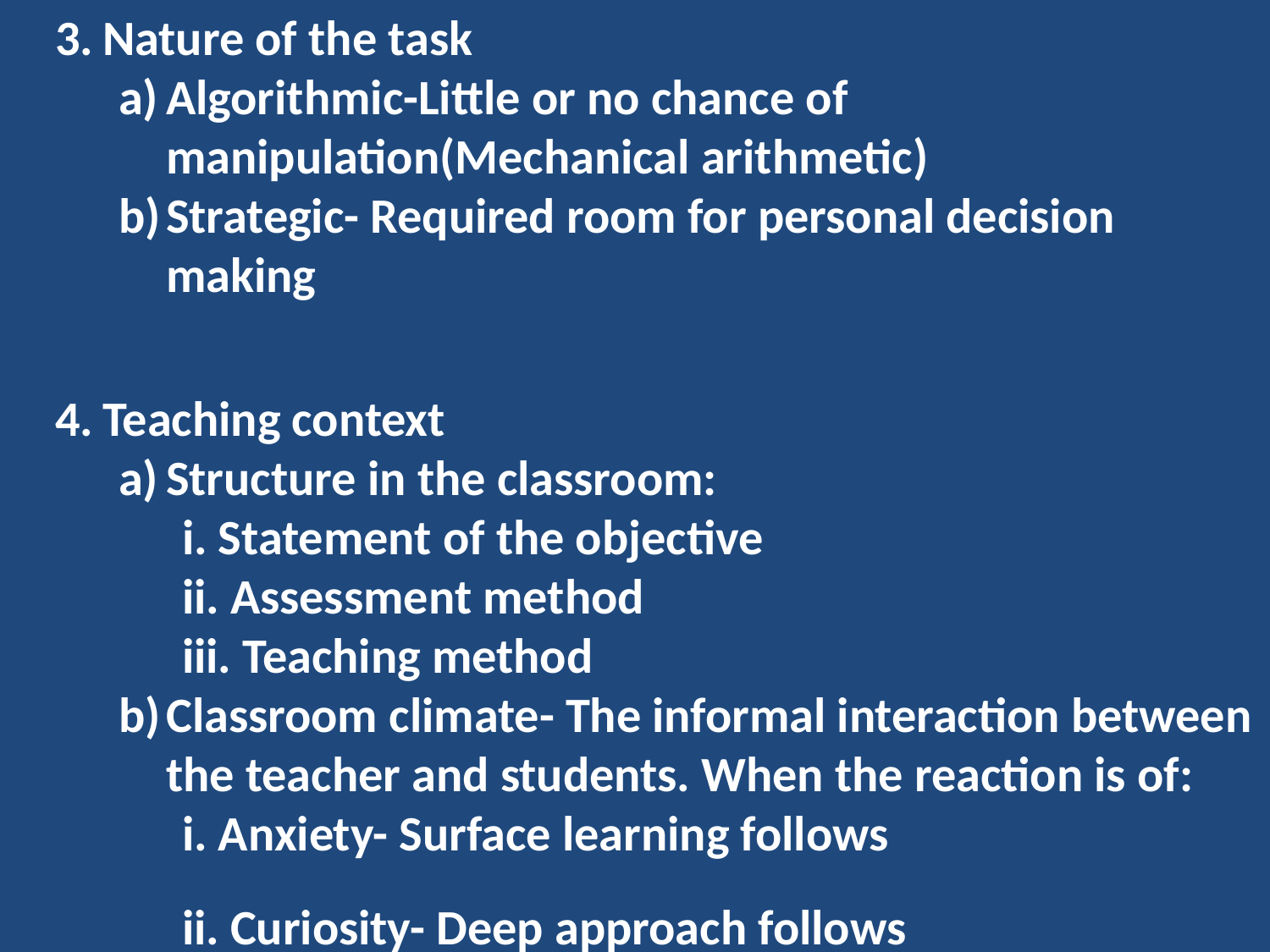

Nature of the task
Algorithmic-Little or no chance of manipulation(Mechanical arithmetic)
Strategic- Required room for personal decision  making

Teaching context
Structure in the classroom:
	i. Statement of the objective
	ii. Assessment method
	iii. Teaching method
Classroom climate- The informal interaction between the teacher and students. When the reaction is of:
	i. Anxiety- Surface learning follows
	ii. Curiosity- Deep approach follows